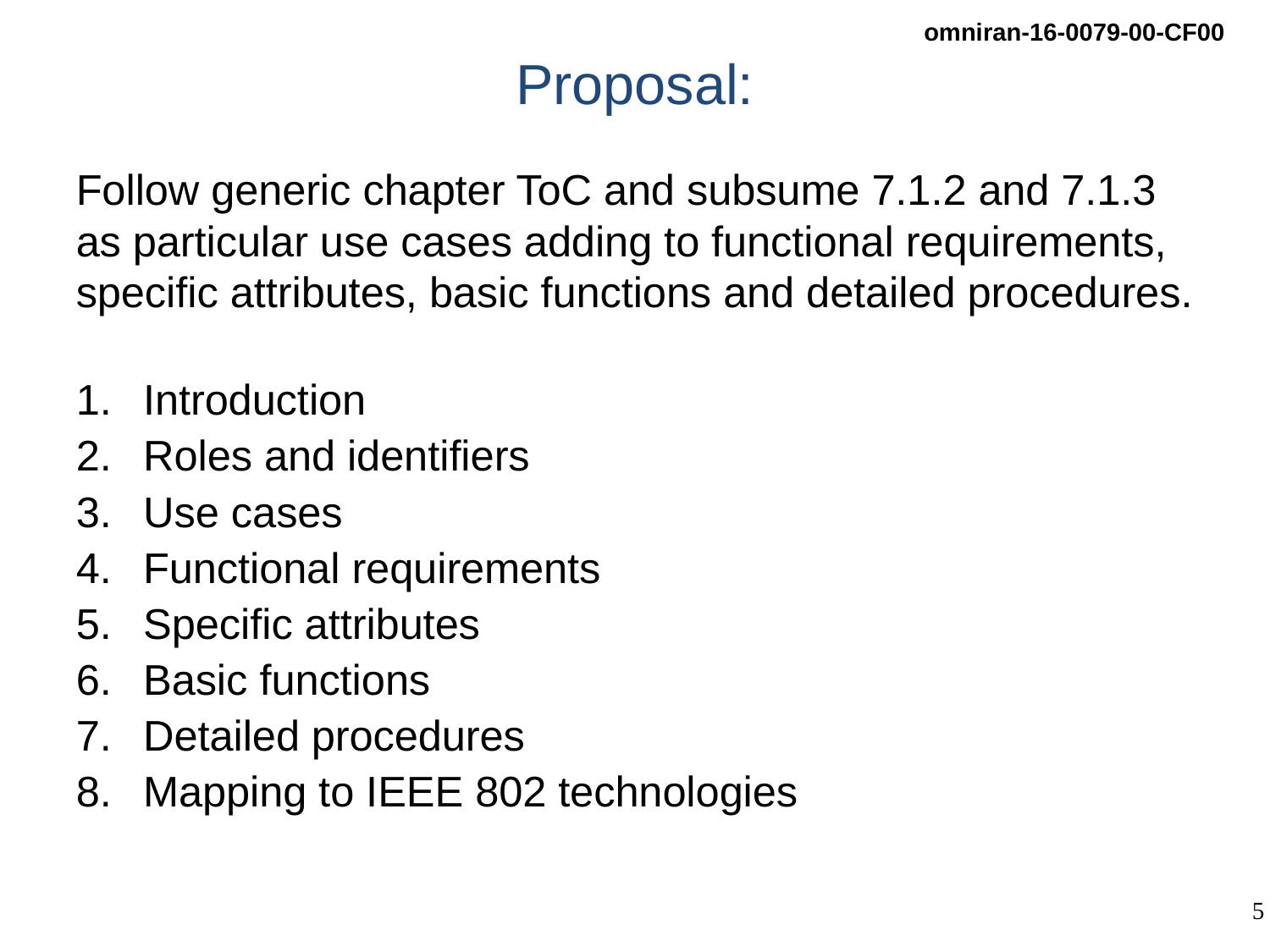

# Proposal:
Follow generic chapter ToC and subsume 7.1.2 and 7.1.3 as particular use cases adding to functional requirements, specific attributes, basic functions and detailed procedures.
Introduction
Roles and identifiers
Use cases
Functional requirements
Specific attributes
Basic functions
Detailed procedures
Mapping to IEEE 802 technologies